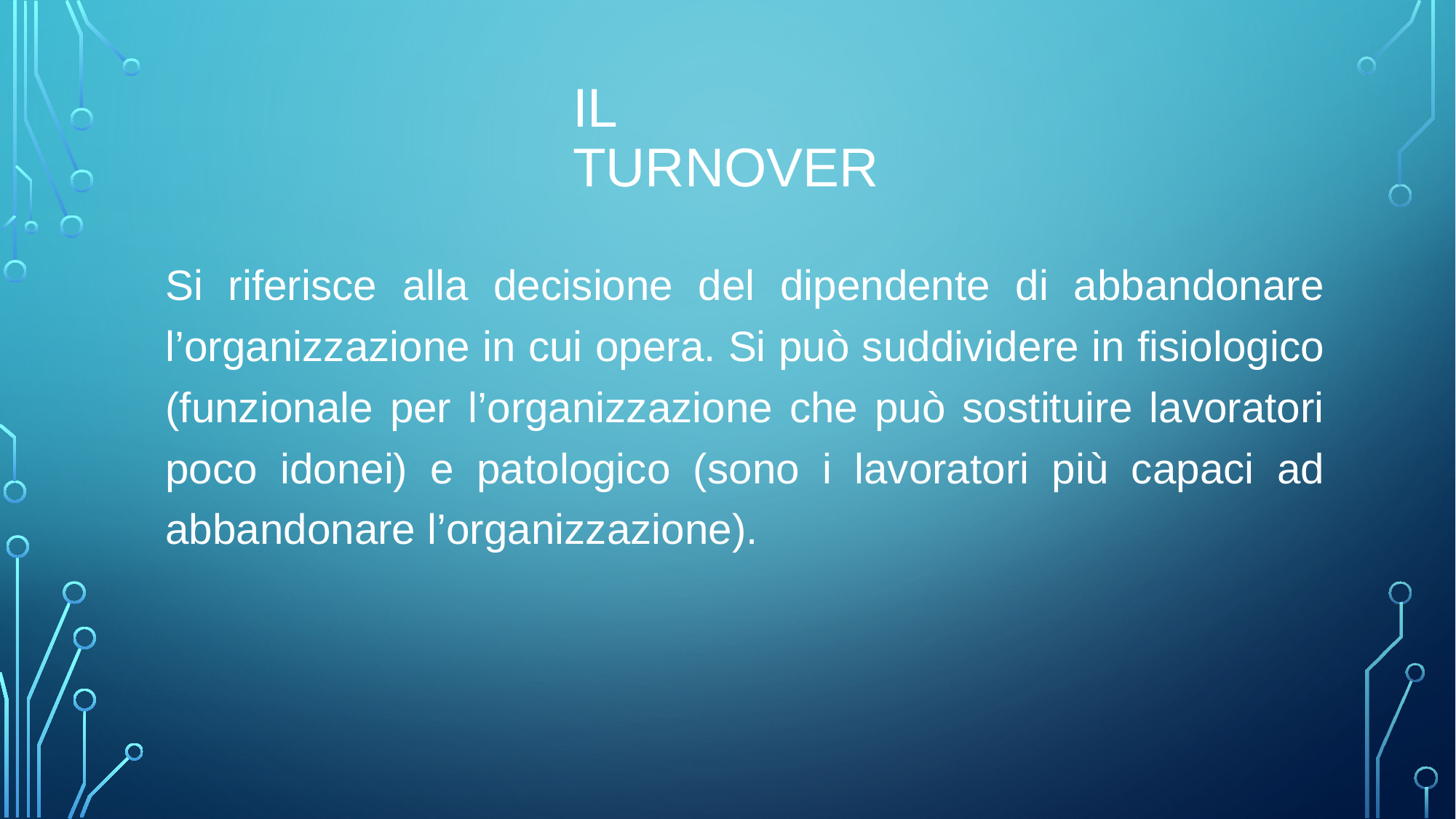

# Il turnover
Si riferisce alla decisione del dipendente di abbandonare l’organizzazione in cui opera. Si può suddividere in fisiologico (funzionale per l’organizzazione che può sostituire lavoratori poco idonei) e patologico (sono i lavoratori più capaci ad abbandonare l’organizzazione).